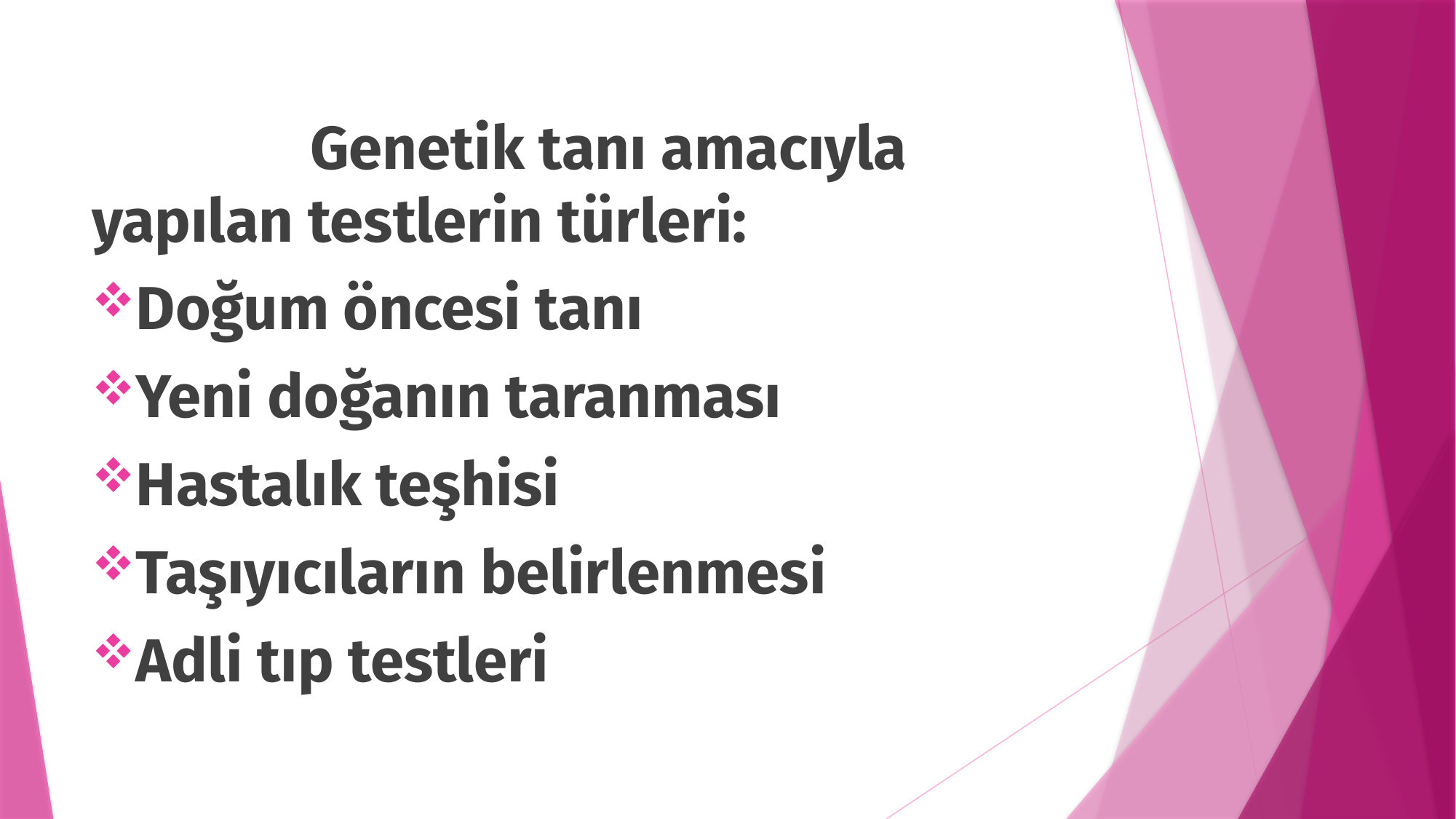

Genetik tanı amacıyla yapılan testlerin türleri:
Doğum öncesi tanı
Yeni doğanın taranması
Hastalık teşhisi
Taşıyıcıların belirlenmesi
Adli tıp testleri